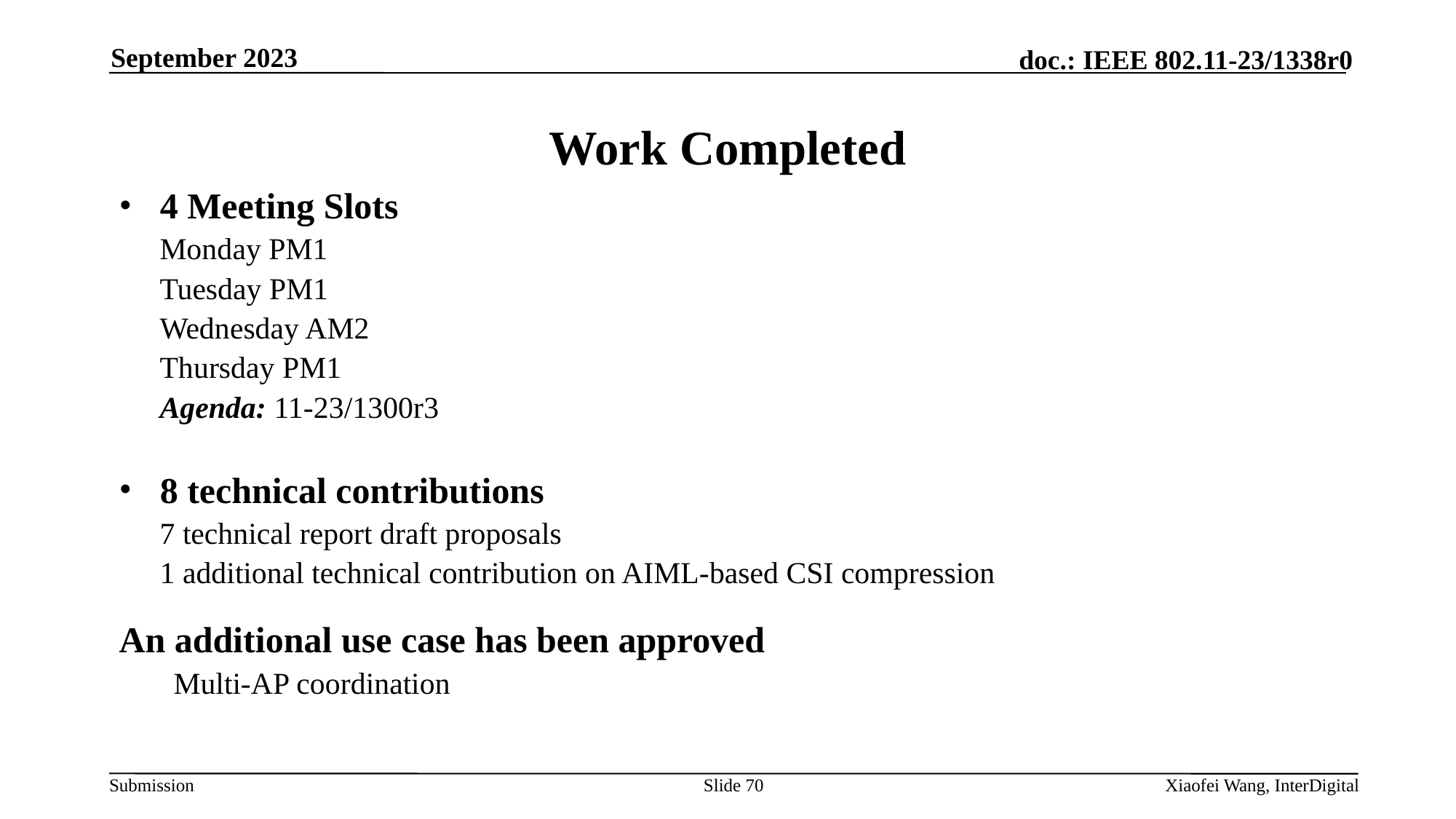

September 2023
# Work Completed
4 Meeting Slots
Monday PM1
Tuesday PM1
Wednesday AM2
Thursday PM1
Agenda: 11-23/1300r3

8 technical contributions
7 technical report draft proposals
1 additional technical contribution on AIML-based CSI compression

An additional use case has been approved
Multi-AP coordination

Slide 70
Xiaofei Wang, InterDigital